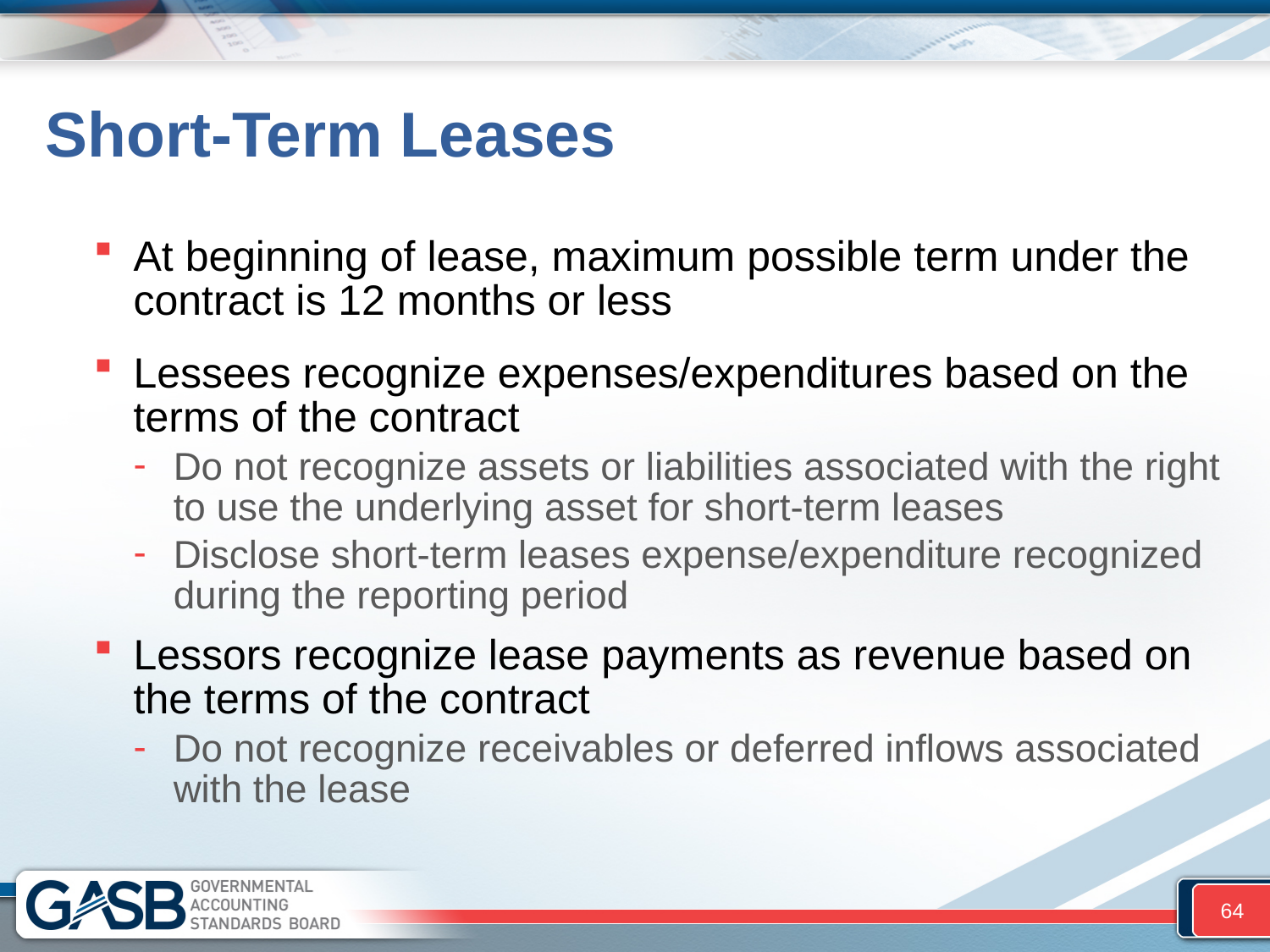

# Short-Term Leases
At beginning of lease, maximum possible term under the contract is 12 months or less
Lessees recognize expenses/expenditures based on the terms of the contract
Do not recognize assets or liabilities associated with the right to use the underlying asset for short-term leases
Disclose short-term leases expense/expenditure recognized during the reporting period
Lessors recognize lease payments as revenue based on the terms of the contract
Do not recognize receivables or deferred inflows associated with the lease
64